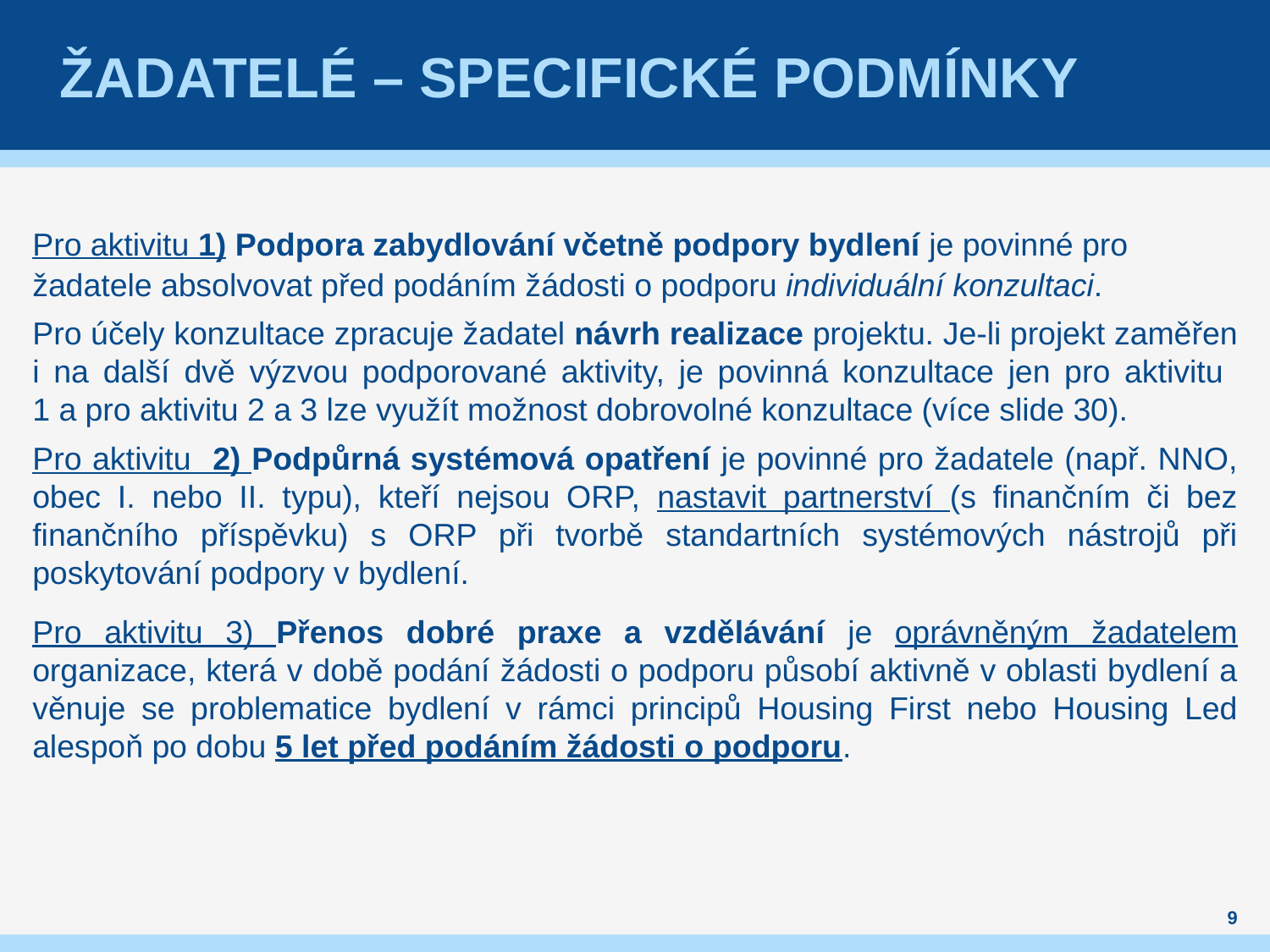

# Žadatelé – specifické podmínky
Pro aktivitu 1) Podpora zabydlování včetně podpory bydlení je povinné pro žadatele absolvovat před podáním žádosti o podporu individuální konzultaci.
Pro účely konzultace zpracuje žadatel návrh realizace projektu. Je-li projekt zaměřen i na další dvě výzvou podporované aktivity, je povinná konzultace jen pro aktivitu
1 a pro aktivitu 2 a 3 lze využít možnost dobrovolné konzultace (více slide 30).
Pro aktivitu  2) Podpůrná systémová opatření je povinné pro žadatele (např. NNO, obec I. nebo II. typu), kteří nejsou ORP, nastavit partnerství (s finančním či bez finančního příspěvku) s ORP při tvorbě standartních systémových nástrojů při poskytování podpory v bydlení.
Pro aktivitu 3) Přenos dobré praxe a vzdělávání je oprávněným žadatelem organizace, která v době podání žádosti o podporu působí aktivně v oblasti bydlení a věnuje se problematice bydlení v rámci principů Housing First nebo Housing Led alespoň po dobu 5 let před podáním žádosti o podporu.

9